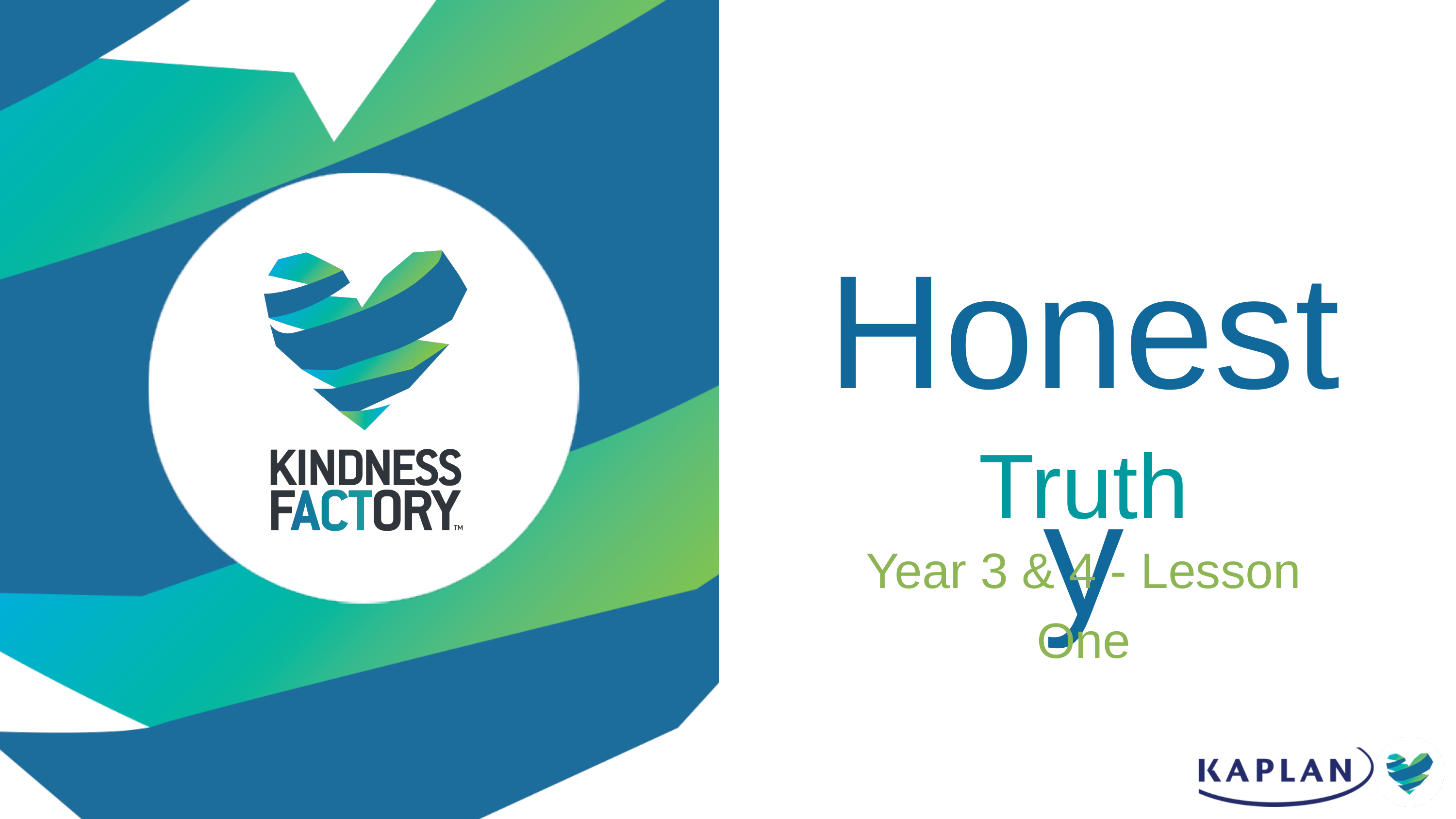

Honesty

Truth
Year 3 & 4 - Lesson One